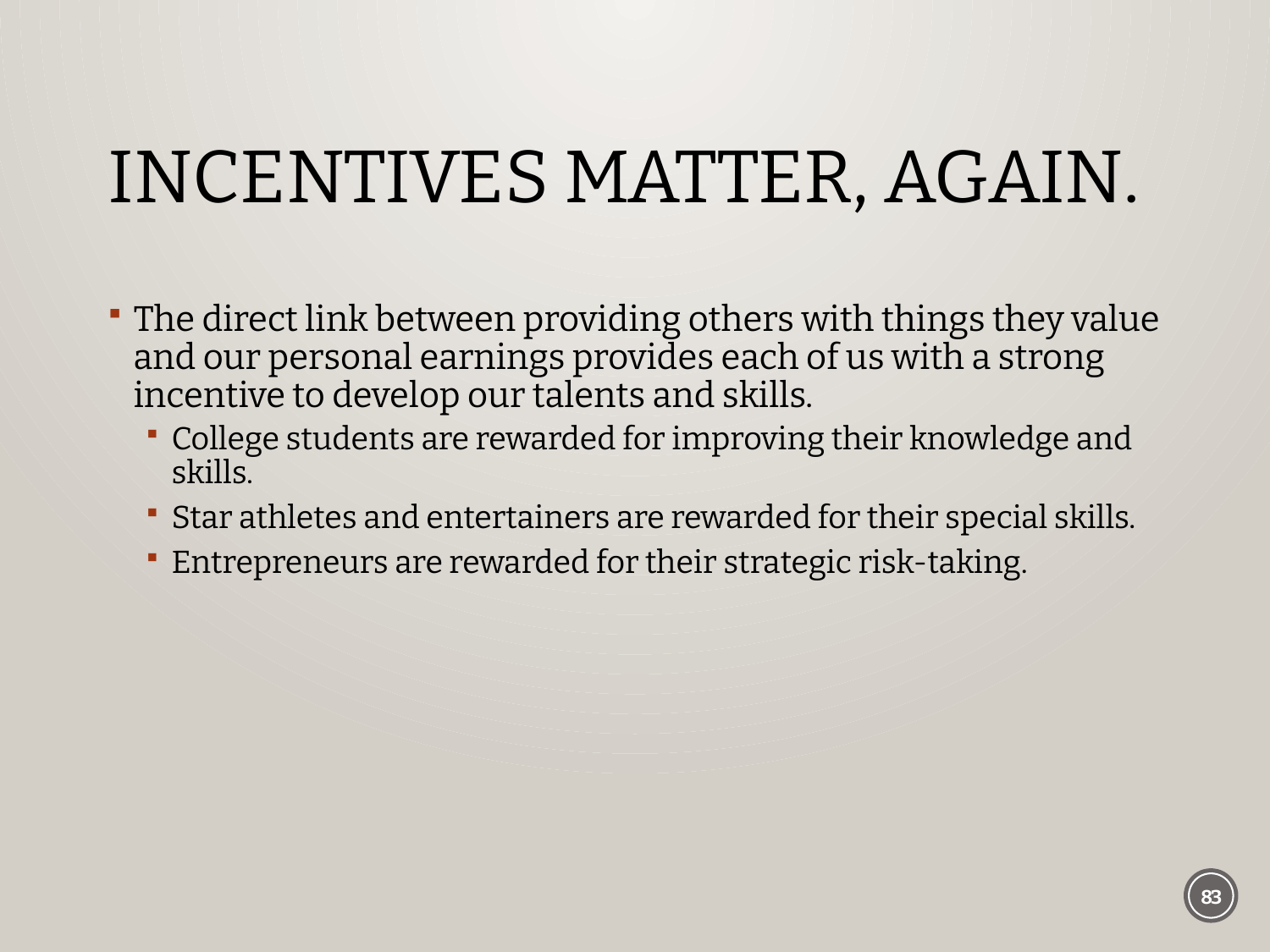

# Incentives Matter, Again.
The direct link between providing others with things they value and our personal earnings provides each of us with a strong incentive to develop our talents and skills.
College students are rewarded for improving their knowledge and skills.
Star athletes and entertainers are rewarded for their special skills.
Entrepreneurs are rewarded for their strategic risk-taking.

83